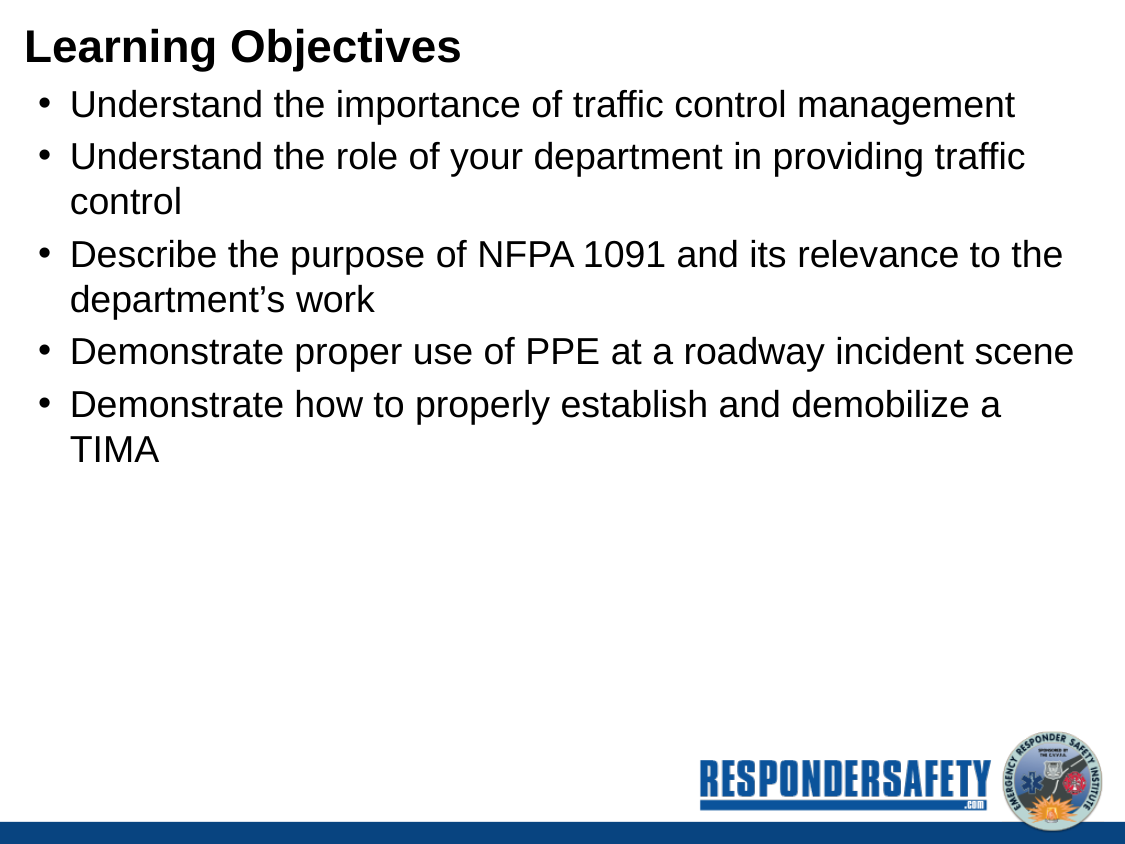

# Learning Objectives
Understand the importance of traffic control management
Understand the role of your department in providing traffic control
Describe the purpose of NFPA 1091 and its relevance to the department’s work
Demonstrate proper use of PPE at a roadway incident scene
Demonstrate how to properly establish and demobilize a TIMA